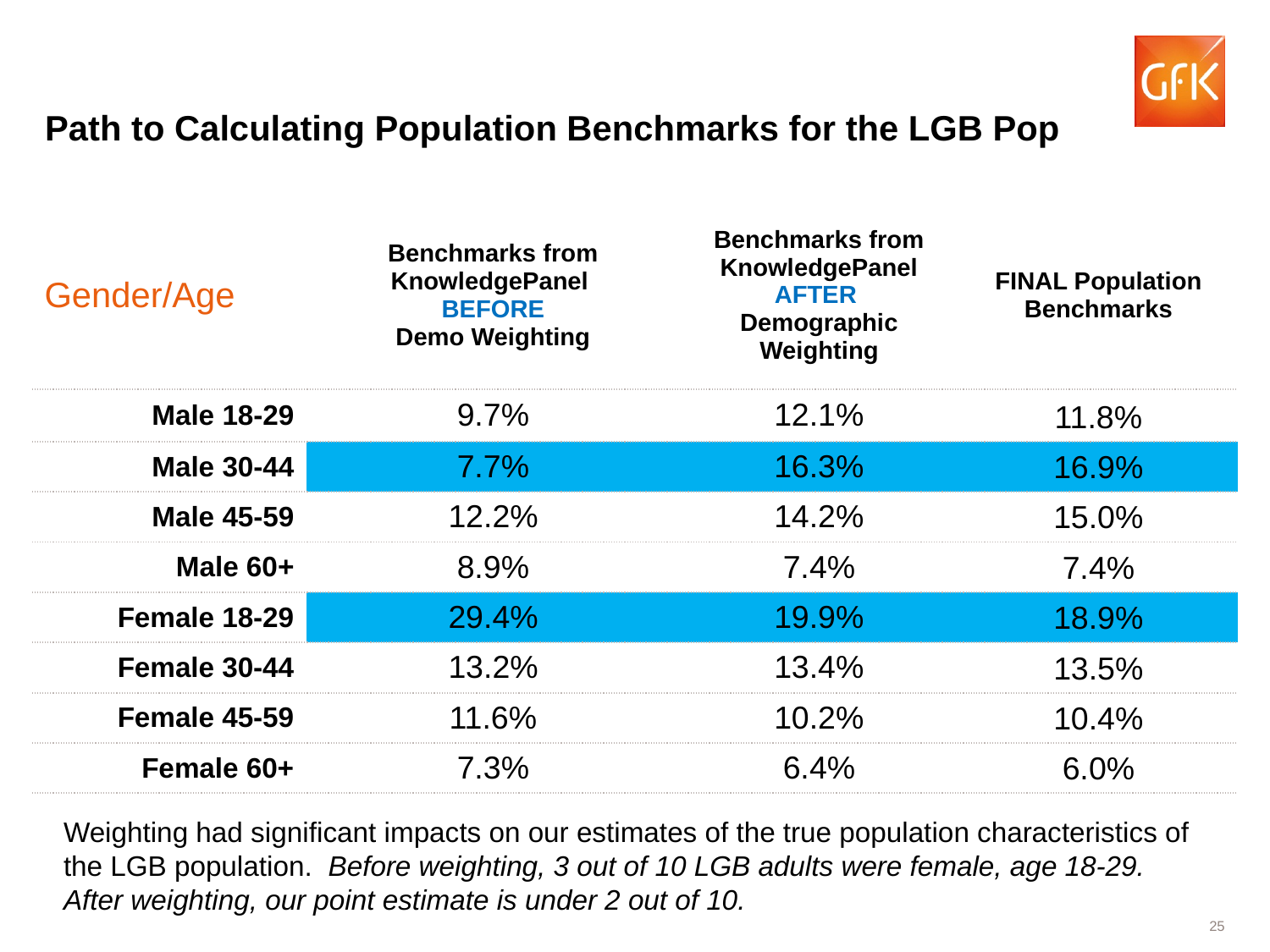

# Path to Calculating Population Benchmarks for the LGB Pop
| Gender/Age | Benchmarks from KnowledgePanel BEFORE Demo Weighting | Benchmarks from KnowledgePanel AFTER Demographic Weighting | FINAL Population Benchmarks |
| --- | --- | --- | --- |
| Male 18-29 | 9.7% | 12.1% | 11.8% |
| Male 30-44 | 7.7% | 16.3% | 16.9% |
| Male 45-59 | 12.2% | 14.2% | 15.0% |
| Male 60+ | 8.9% | 7.4% | 7.4% |
| Female 18-29 | 29.4% | 19.9% | 18.9% |
| Female 30-44 | 13.2% | 13.4% | 13.5% |
| Female 45-59 | 11.6% | 10.2% | 10.4% |
| Female 60+ | 7.3% | 6.4% | 6.0% |

Weighting had significant impacts on our estimates of the true population characteristics of the LGB population.  Before weighting, 3 out of 10 LGB adults were female, age 18-29.  After weighting, our point estimate is under 2 out of 10.